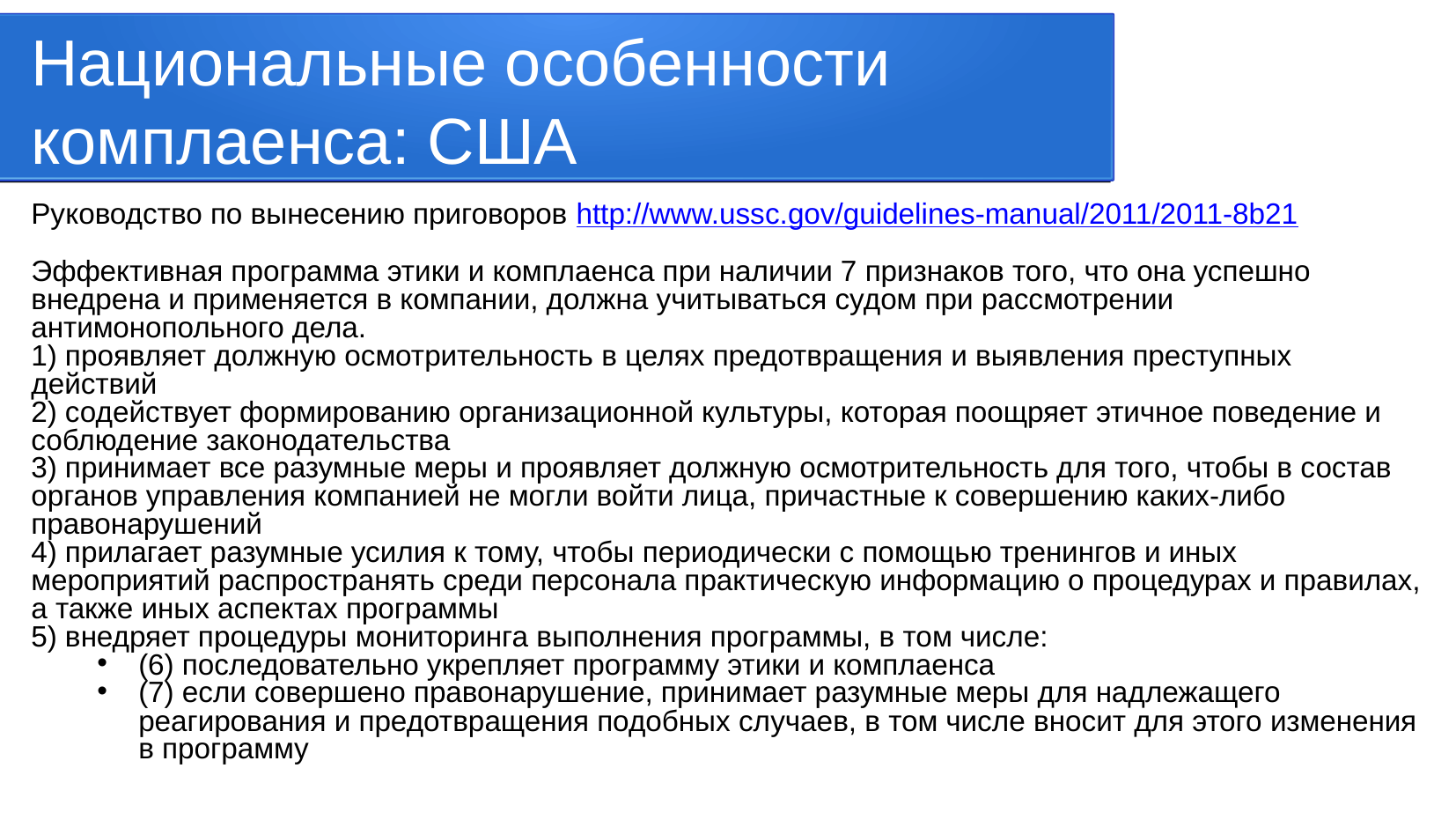

Национальные особенности комплаенса: США
Руководство по вынесению приговоров http://www.ussc.gov/guidelines-manual/2011/2011-8b21

Эффективная программа этики и комплаенса при наличии 7 признаков того, что она успешно внедрена и применяется в компании, должна учитываться судом при рассмотрении антимонопольного дела.
1) проявляет должную осмотрительность в целях предотвращения и выявления преступных действий
2) содействует формированию организационной культуры, которая поощряет этичное поведение и соблюдение законодательства
3) принимает все разумные меры и проявляет должную осмотрительность для того, чтобы в состав органов управления компанией не могли войти лица, причастные к совершению каких-либо правонарушений
4) прилагает разумные усилия к тому, чтобы периодически с помощью тренингов и иных мероприятий распространять среди персонала практическую информацию о процедурах и правилах, а также иных аспектах программы
5) внедряет процедуры мониторинга выполнения программы, в том числе:
(6) последовательно укрепляет программу этики и комплаенса
(7) если совершено правонарушение, принимает разумные меры для надлежащего реагирования и предотвращения подобных случаев, в том числе вносит для этого изменения в программу